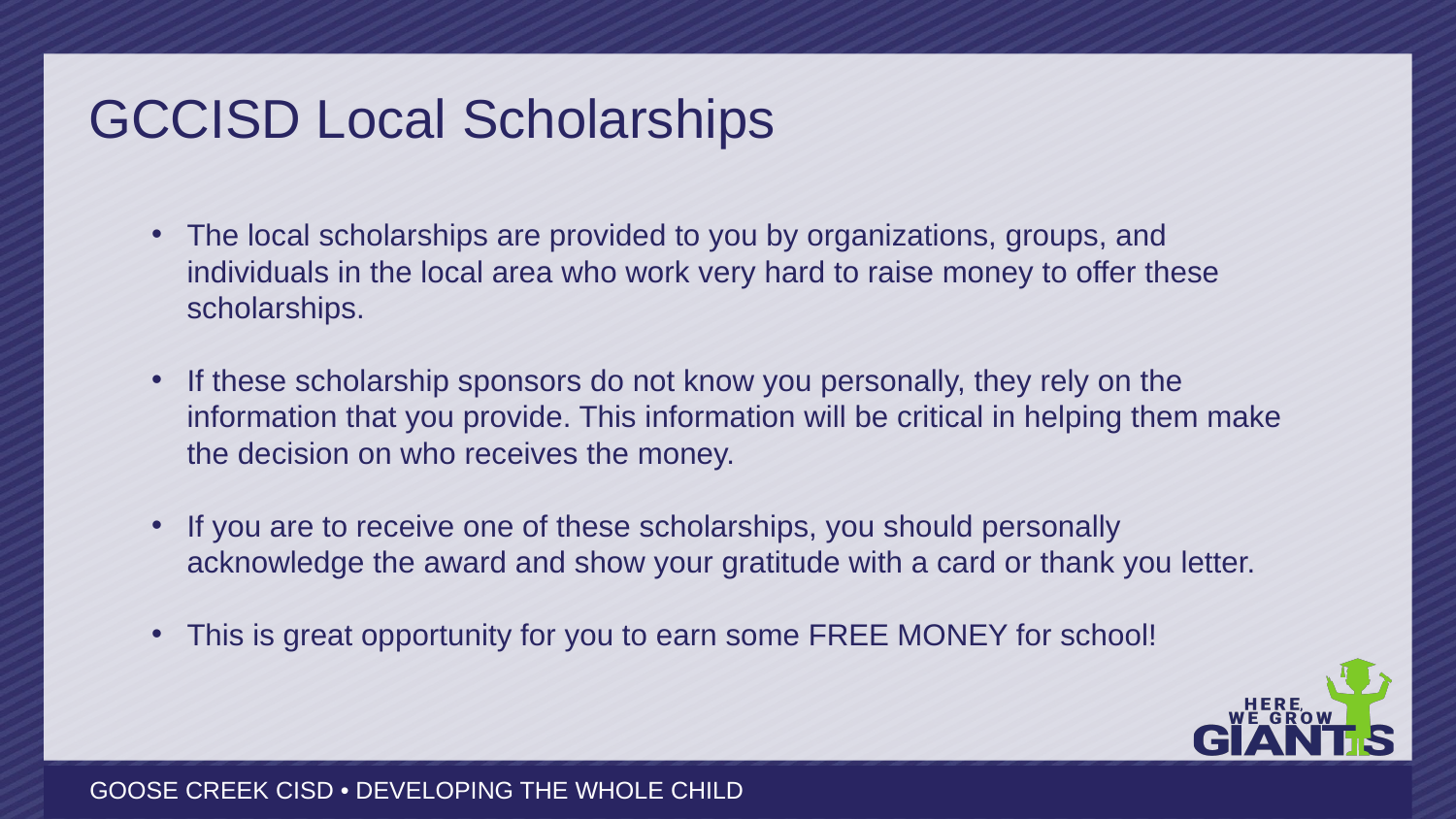

GCCISD Local Scholarships
The local scholarships are provided to you by organizations, groups, and individuals in the local area who work very hard to raise money to offer these scholarships.

If these scholarship sponsors do not know you personally, they rely on the information that you provide. This information will be critical in helping them make the decision on who receives the money.

If you are to receive one of these scholarships, you should personally acknowledge the award and show your gratitude with a card or thank you letter.

This is great opportunity for you to earn some FREE MONEY for school!